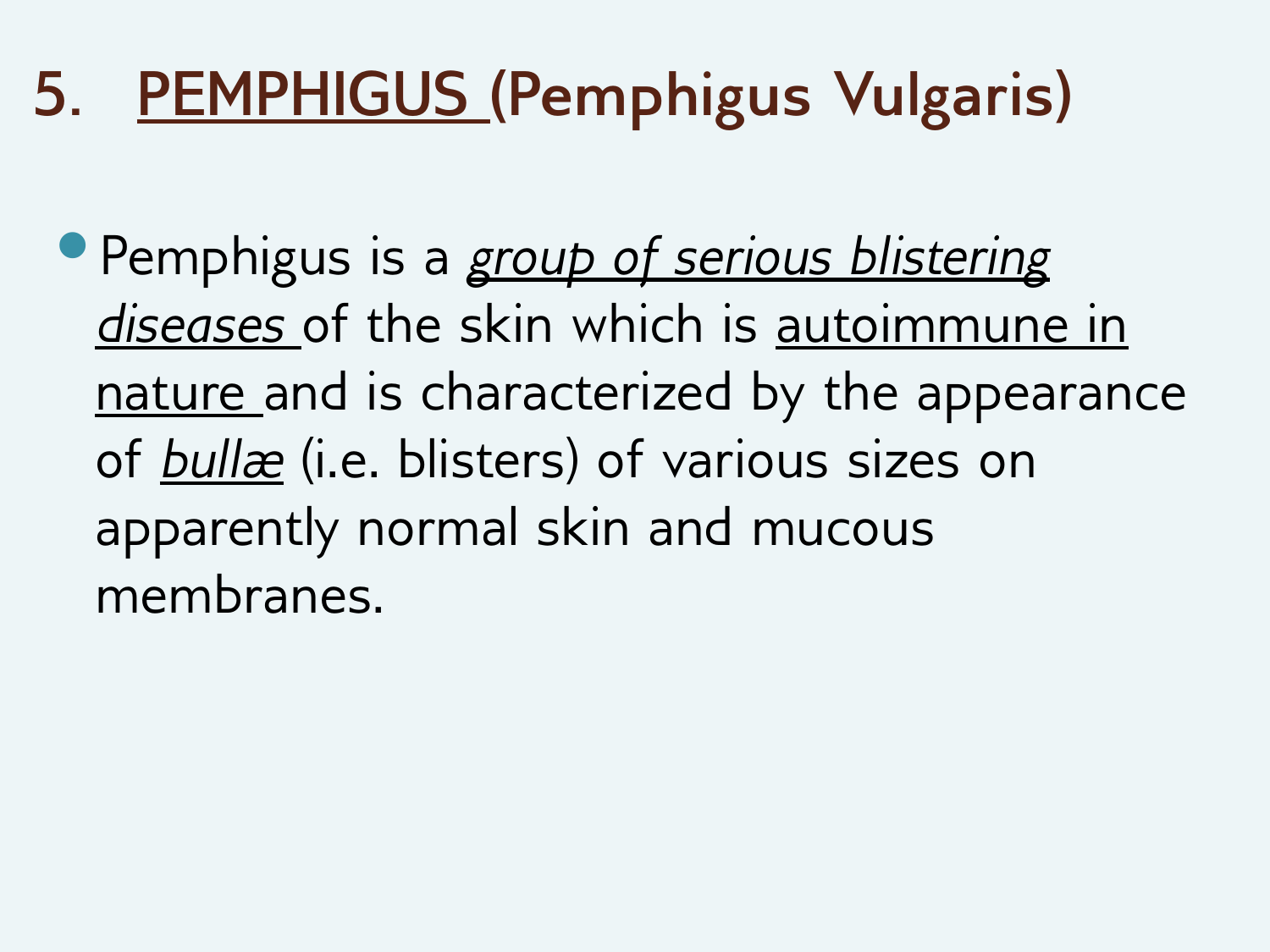

# PEMPHIGUS (Pemphigus Vulgaris)
Pemphigus is a group of serious blistering diseases of the skin which is autoimmune in nature and is characterized by the appearance of bullae (i.e. blisters) of various sizes on apparently normal skin and mucous membranes.